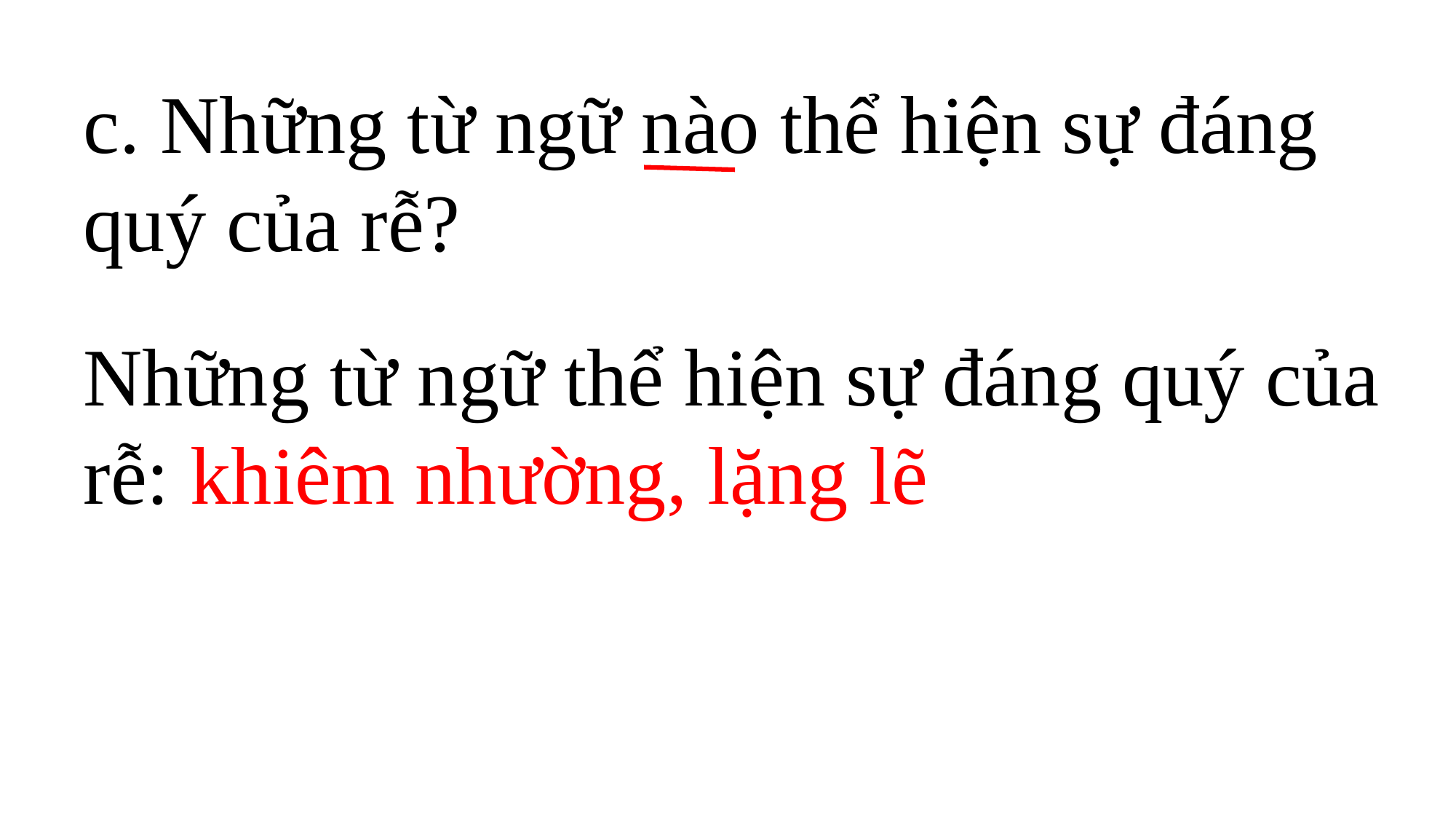

c. Những từ ngữ nào thể hiện sự đáng quý của rễ?
Những từ ngữ thể hiện sự đáng quý của rễ: khiêm nhường, lặng lẽ